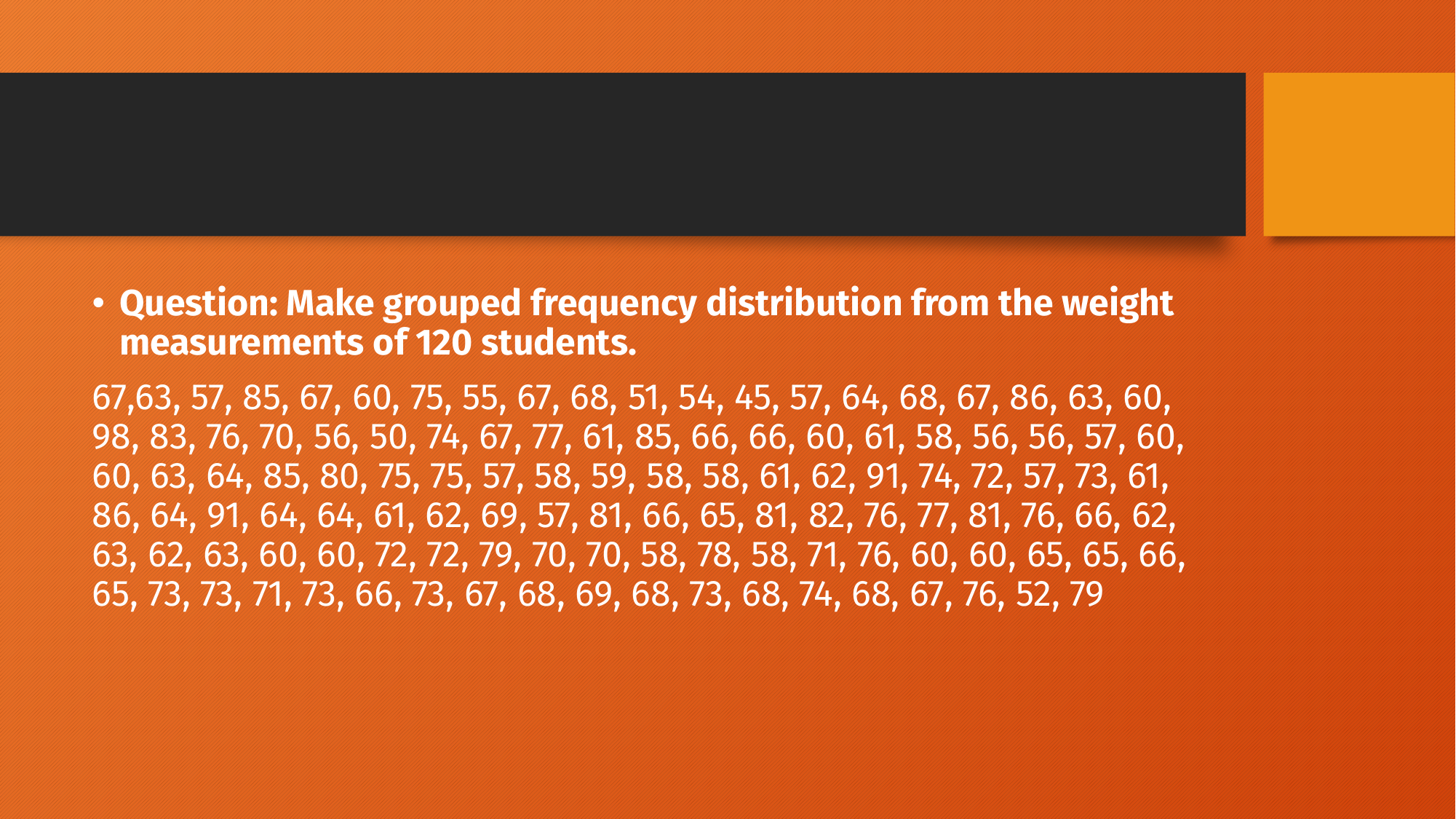

#
Question: Make grouped frequency distribution from the weight measurements of 120 students.
67,63, 57, 85, 67, 60, 75, 55, 67, 68, 51, 54, 45, 57, 64, 68, 67, 86, 63, 60, 98, 83, 76, 70, 56, 50, 74, 67, 77, 61, 85, 66, 66, 60, 61, 58, 56, 56, 57, 60, 60, 63, 64, 85, 80, 75, 75, 57, 58, 59, 58, 58, 61, 62, 91, 74, 72, 57, 73, 61, 86, 64, 91, 64, 64, 61, 62, 69, 57, 81, 66, 65, 81, 82, 76, 77, 81, 76, 66, 62, 63, 62, 63, 60, 60, 72, 72, 79, 70, 70, 58, 78, 58, 71, 76, 60, 60, 65, 65, 66, 65, 73, 73, 71, 73, 66, 73, 67, 68, 69, 68, 73, 68, 74, 68, 67, 76, 52, 79